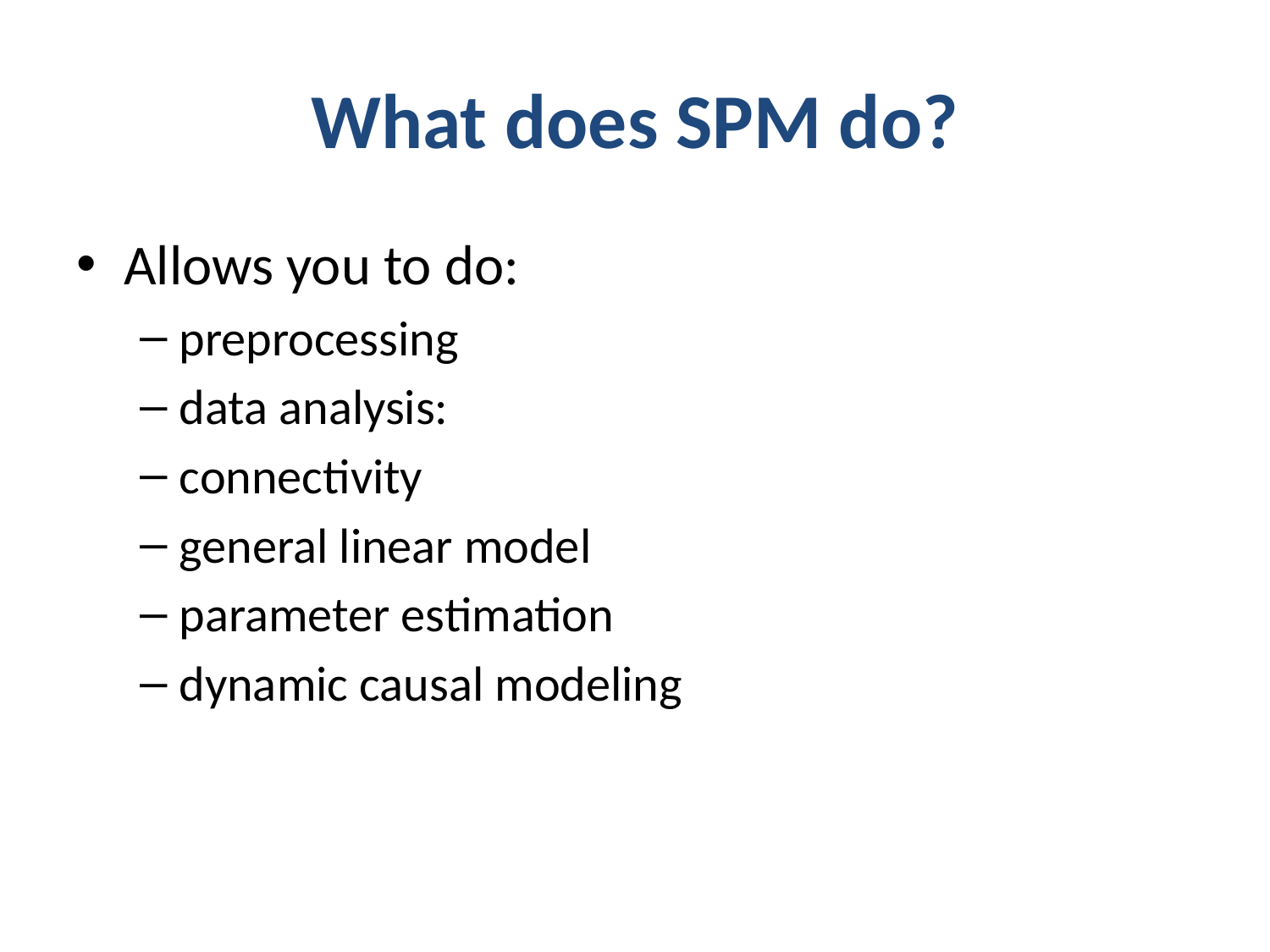

# What does SPM do?
Allows you to do:
preprocessing
data analysis:
connectivity
general linear model
parameter estimation
dynamic causal modeling